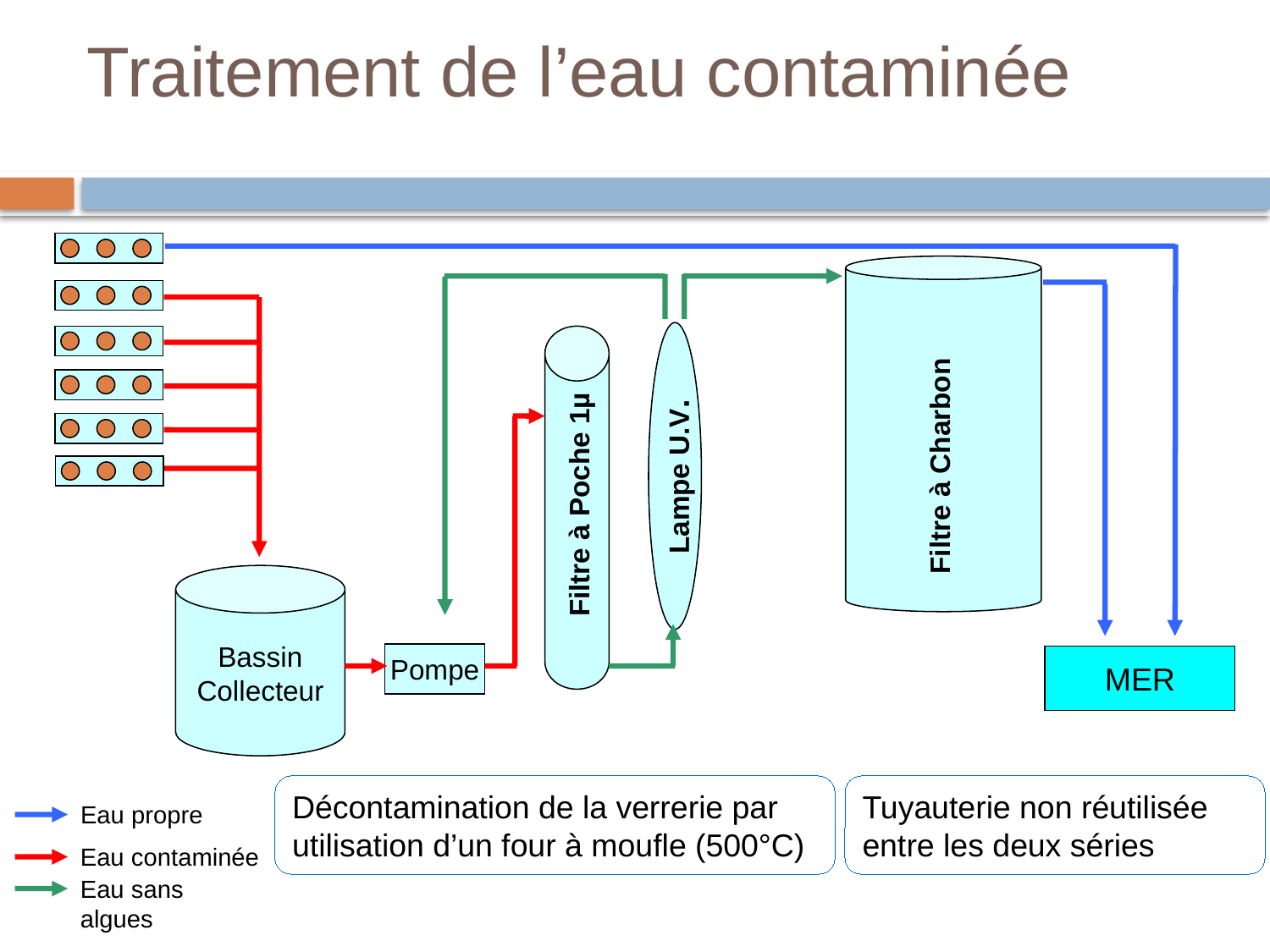

# Traitement de l’eau contaminée

Filtre à Charbon

Lampe U.V.

Filtre à Poche 1µ
Bassin
Collecteur

Pompe
MER

Décontamination de la verrerie par utilisation d’un four à moufle (500°C)
Tuyauterie non réutilisée entre les deux séries
Eau propre

Eau contaminée

Eau sans algues